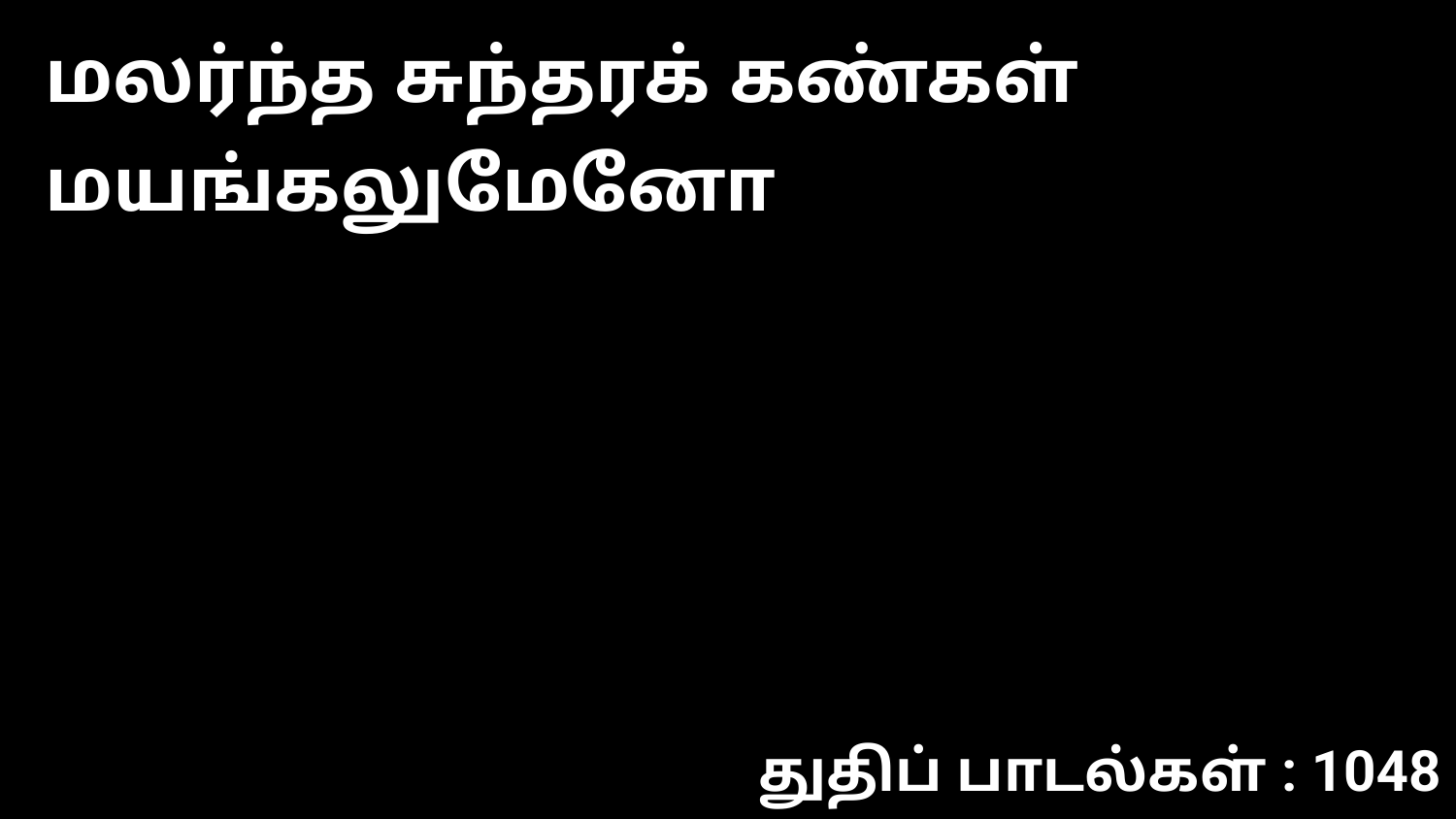

மலர்ந்த சுந்தரக் கண்கள் மயங்கலுமேனோ
துதிப் பாடல்கள் : 1048